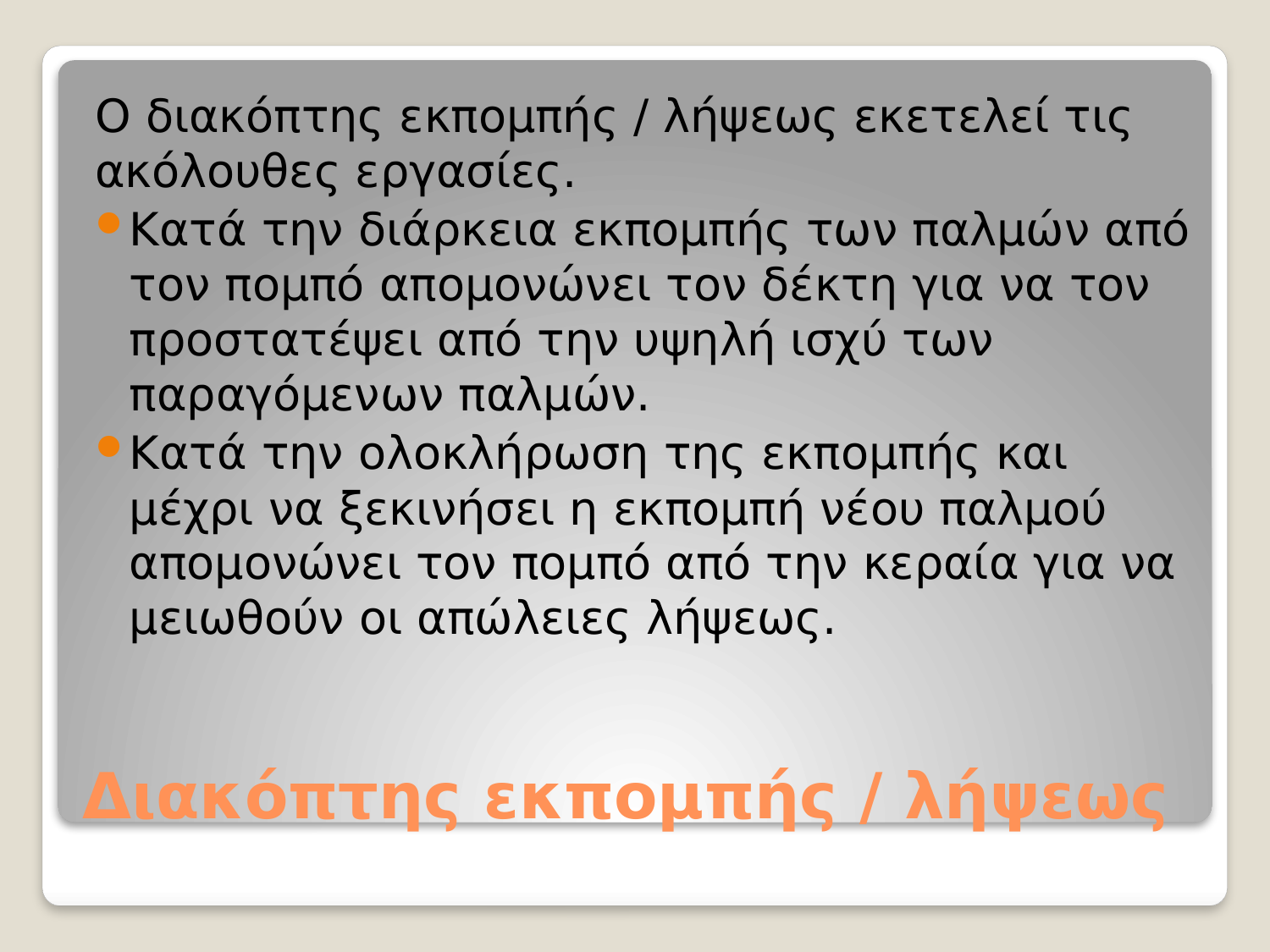

Ο διακόπτης εκπομπής / λήψεως εκετελεί τις ακόλουθες εργασίες.
Κατά την διάρκεια εκπομπής των παλμών από τον πομπό απομονώνει τον δέκτη για να τον προστατέψει από την υψηλή ισχύ των παραγόμενων παλμών.
Κατά την ολοκλήρωση της εκπομπής και μέχρι να ξεκινήσει η εκπομπή νέου παλμού απομονώνει τον πομπό από την κεραία για να μειωθούν οι απώλειες λήψεως.
# Διακόπτης εκπομπής / λήψεως